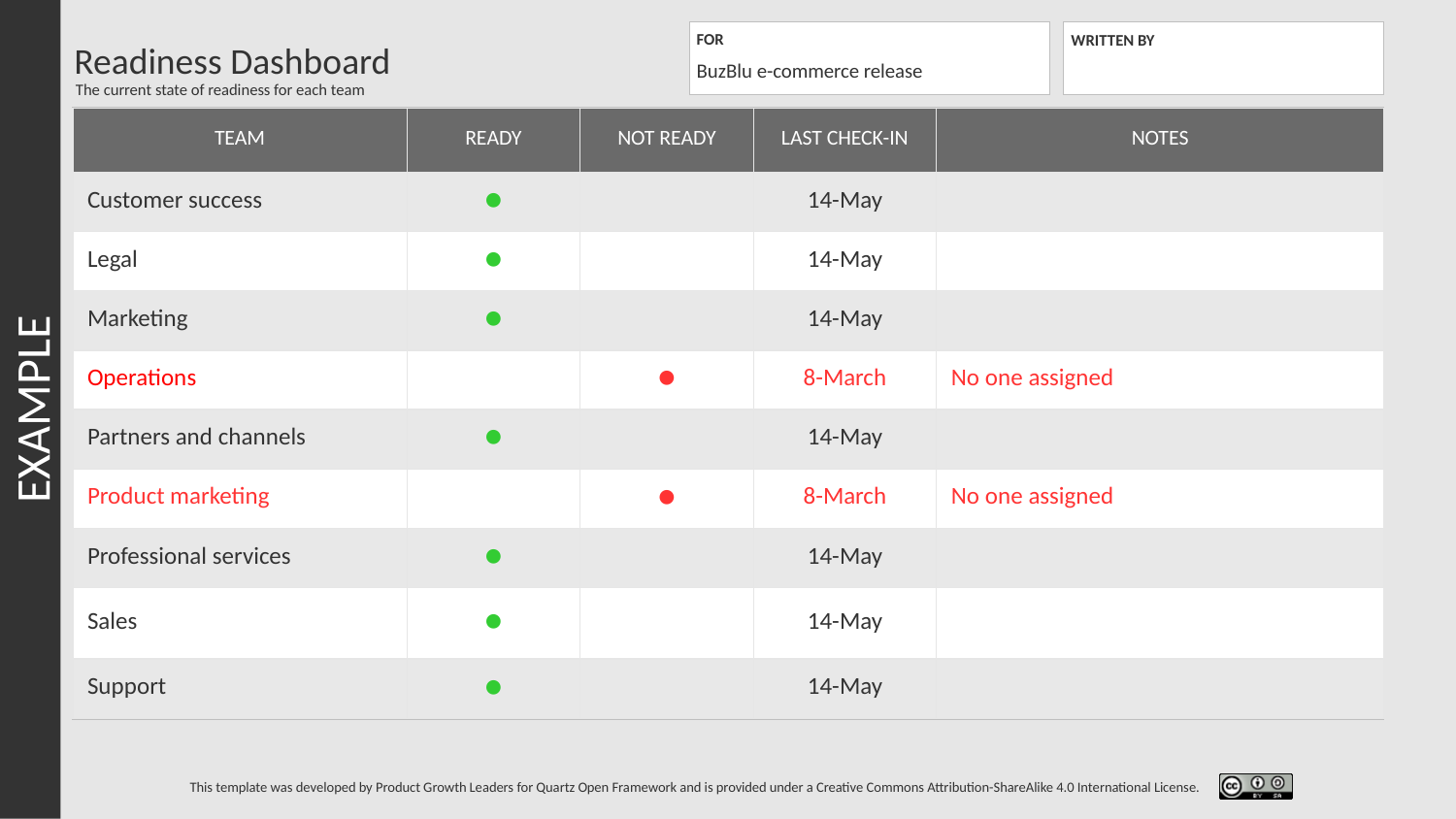

EXAMPLE
BuzBlu e-commerce release

| TEAM | READY | NOT READY | LAST CHECK-IN | NOTES |
| --- | --- | --- | --- | --- |
| Customer success | • |  | 14-May |  |
| Legal | • |  | 14-May |  |
| Marketing | • |  | 14-May |  |
| Operations |  | • | 8-March | No one assigned |
| Partners and channels | • |  | 14-May |  |
| Product marketing |  | • | 8-March | No one assigned |
| Professional services | • |  | 14-May |  |
| Sales | • |  | 14-May |  |
| Support | • |  | 14-May |  |